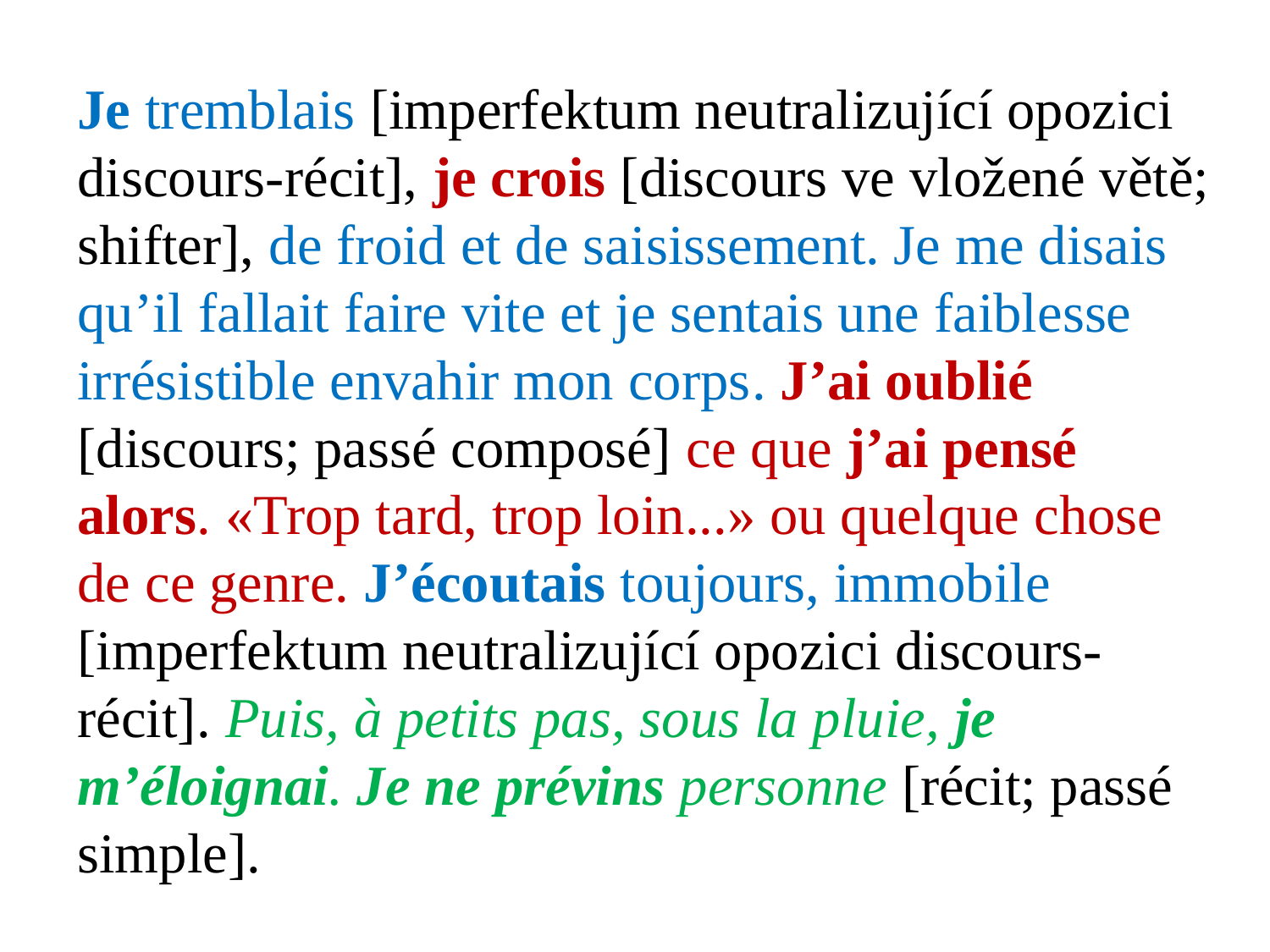

Je tremblais [imperfektum neutralizující opozici discours-récit], je crois [discours ve vložené větě; shifter], de froid et de saisissement. Je me disais qu’il fallait faire vite et je sentais une faiblesse irrésistible envahir mon corps. J’ai oublié [discours; passé composé] ce que j’ai pensé alors. «Trop tard, trop loin...» ou quelque chose de ce genre. J’écoutais toujours, immobile [imperfektum neutralizující opozici discours-récit]. Puis, à petits pas, sous la pluie, je m’éloignai. Je ne prévins personne [récit; passé simple].